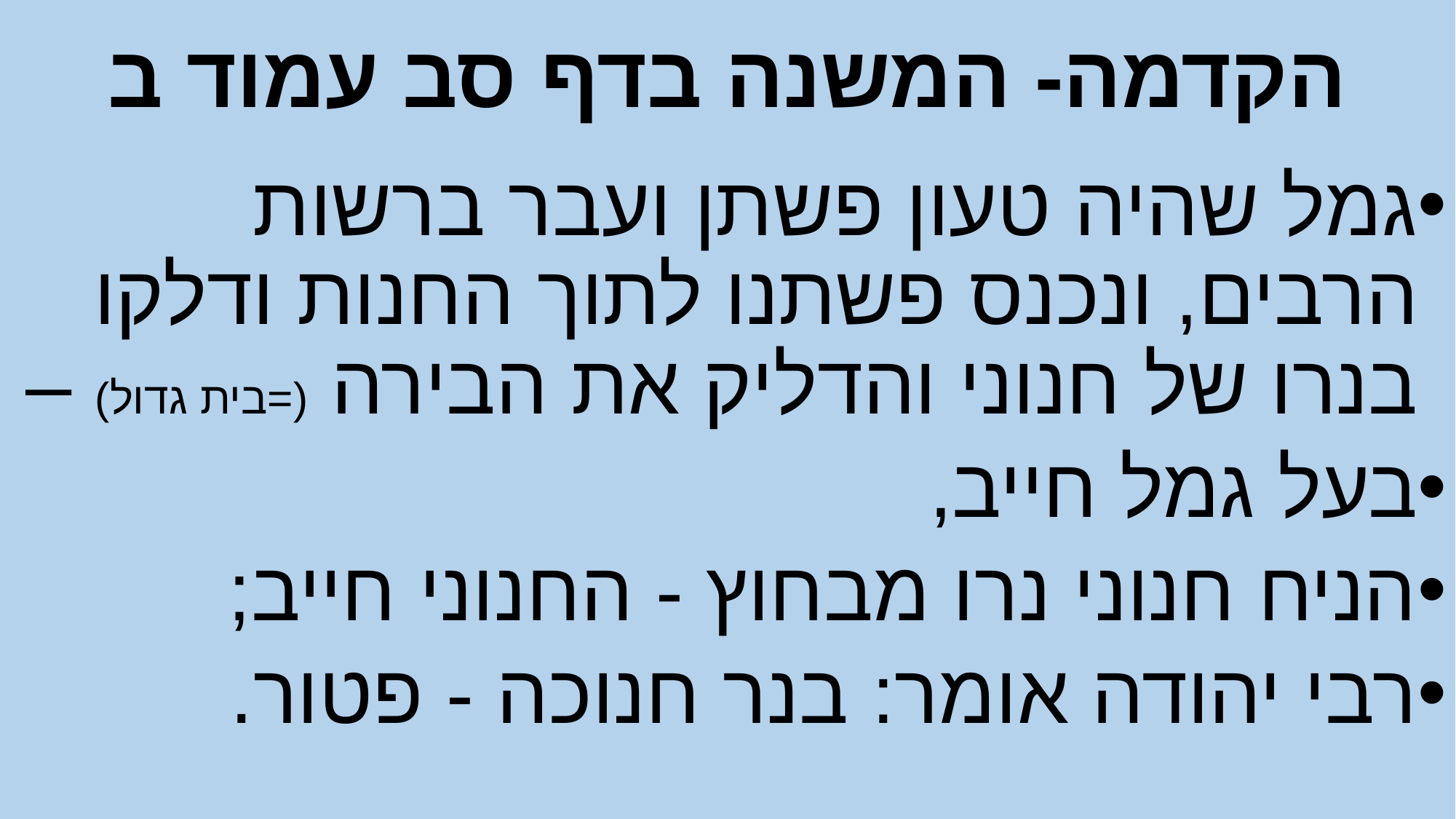

# הקדמה- המשנה בדף סב עמוד ב
גמל שהיה טעון פשתן ועבר ברשות הרבים, ונכנס פשתנו לתוך החנות ודלקו בנרו של חנוני והדליק את הבירה (=בית גדול) –
בעל גמל חייב,
הניח חנוני נרו מבחוץ - החנוני חייב;
רבי יהודה אומר: בנר חנוכה - פטור.